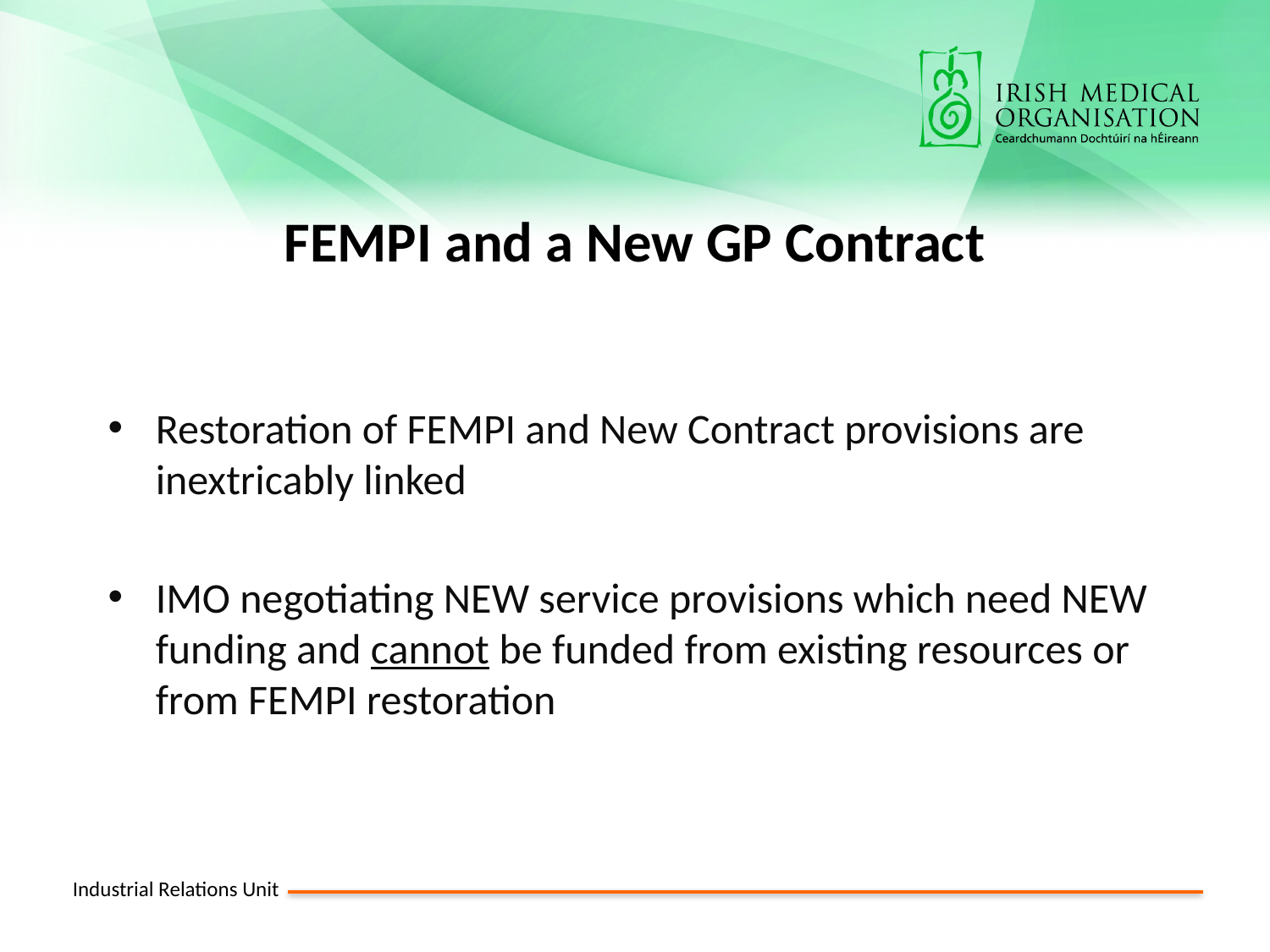

# FEMPI and a New GP Contract

Restoration of FEMPI and New Contract provisions are inextricably linked

IMO negotiating NEW service provisions which need NEW funding and cannot be funded from existing resources or from FEMPI restoration